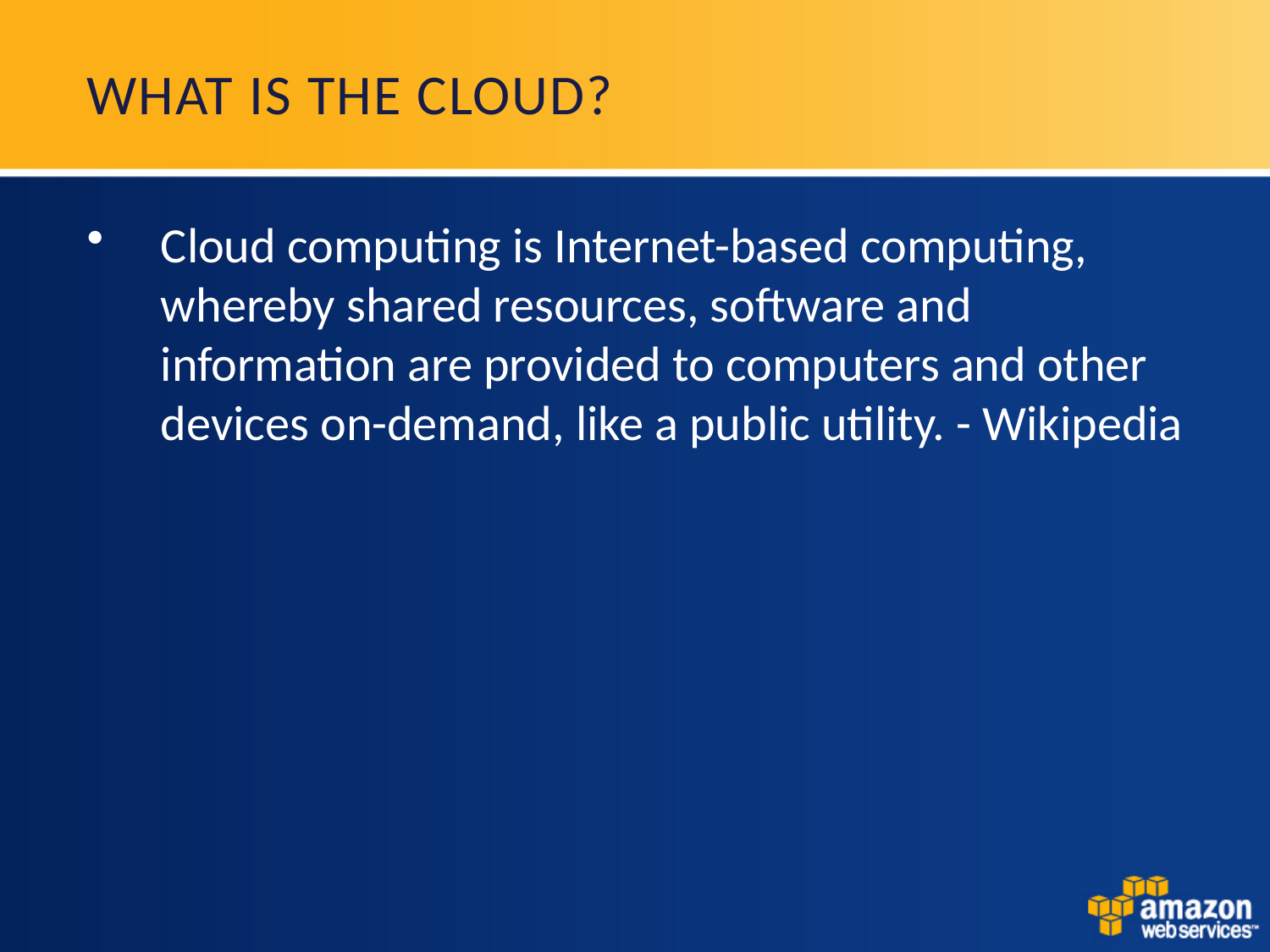

# What is the CLOUD?
Cloud computing is Internet-based computing, whereby shared resources, software and information are provided to computers and other devices on-demand, like a public utility. - Wikipedia